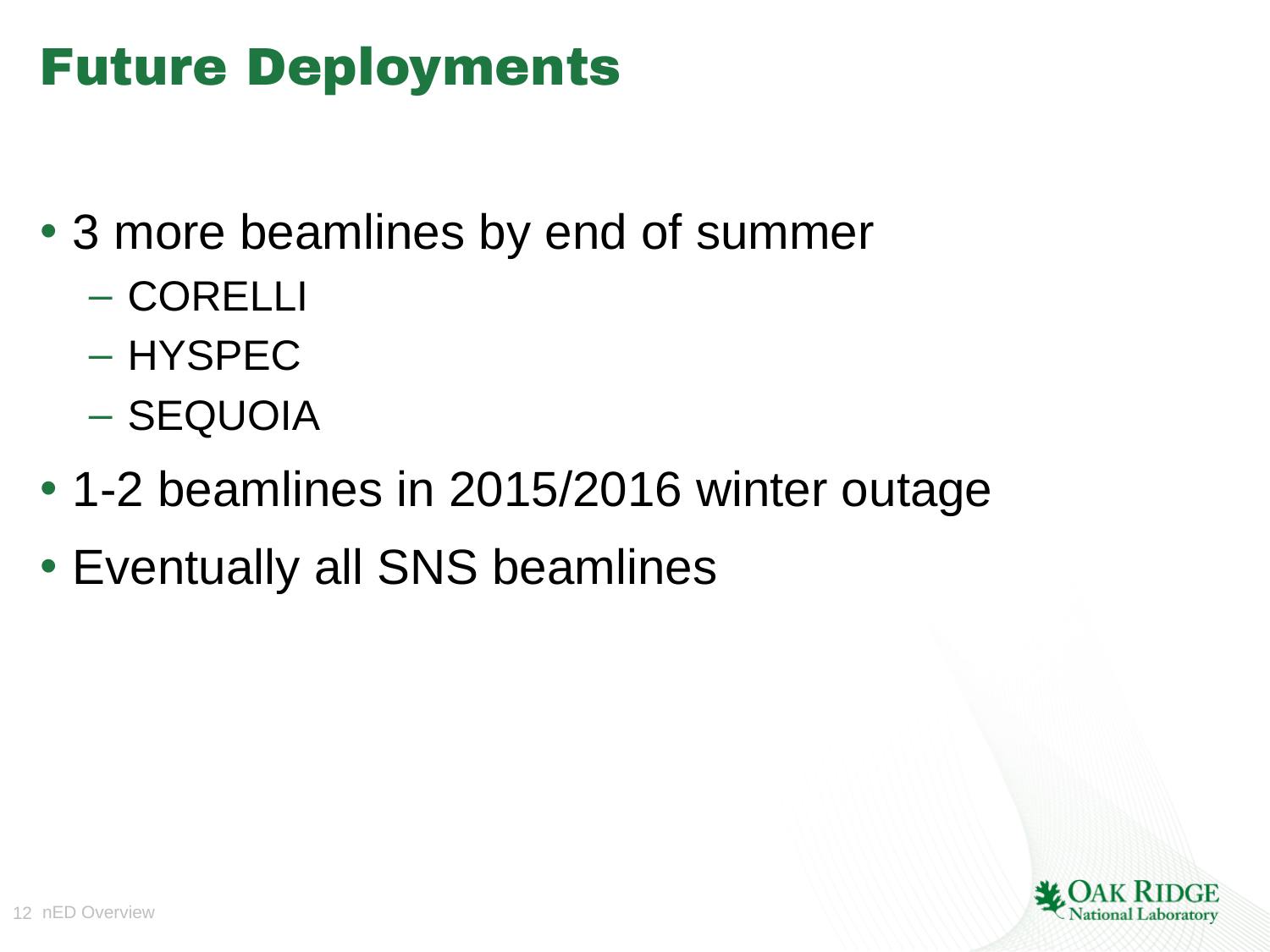

# Future Deployments
3 more beamlines by end of summer
CORELLI
HYSPEC
SEQUOIA
1-2 beamlines in 2015/2016 winter outage
Eventually all SNS beamlines